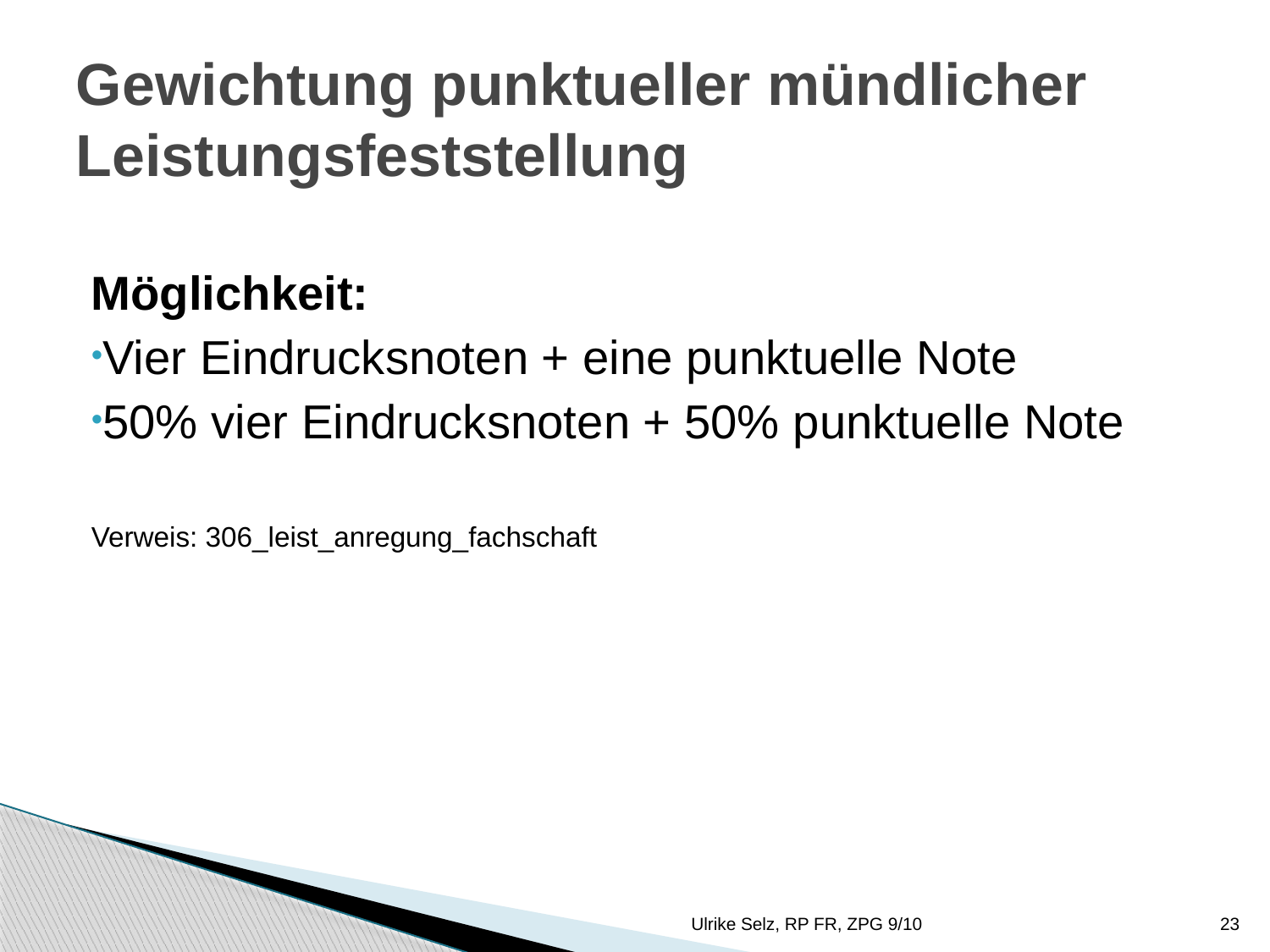

# Gewichtung punktueller mündlicher Leistungsfeststellung
Möglichkeit:
Vier Eindrucksnoten + eine punktuelle Note
50% vier Eindrucksnoten + 50% punktuelle Note

Verweis: 306_leist_anregung_fachschaft

Ulrike Selz, RP FR, ZPG 9/10
23